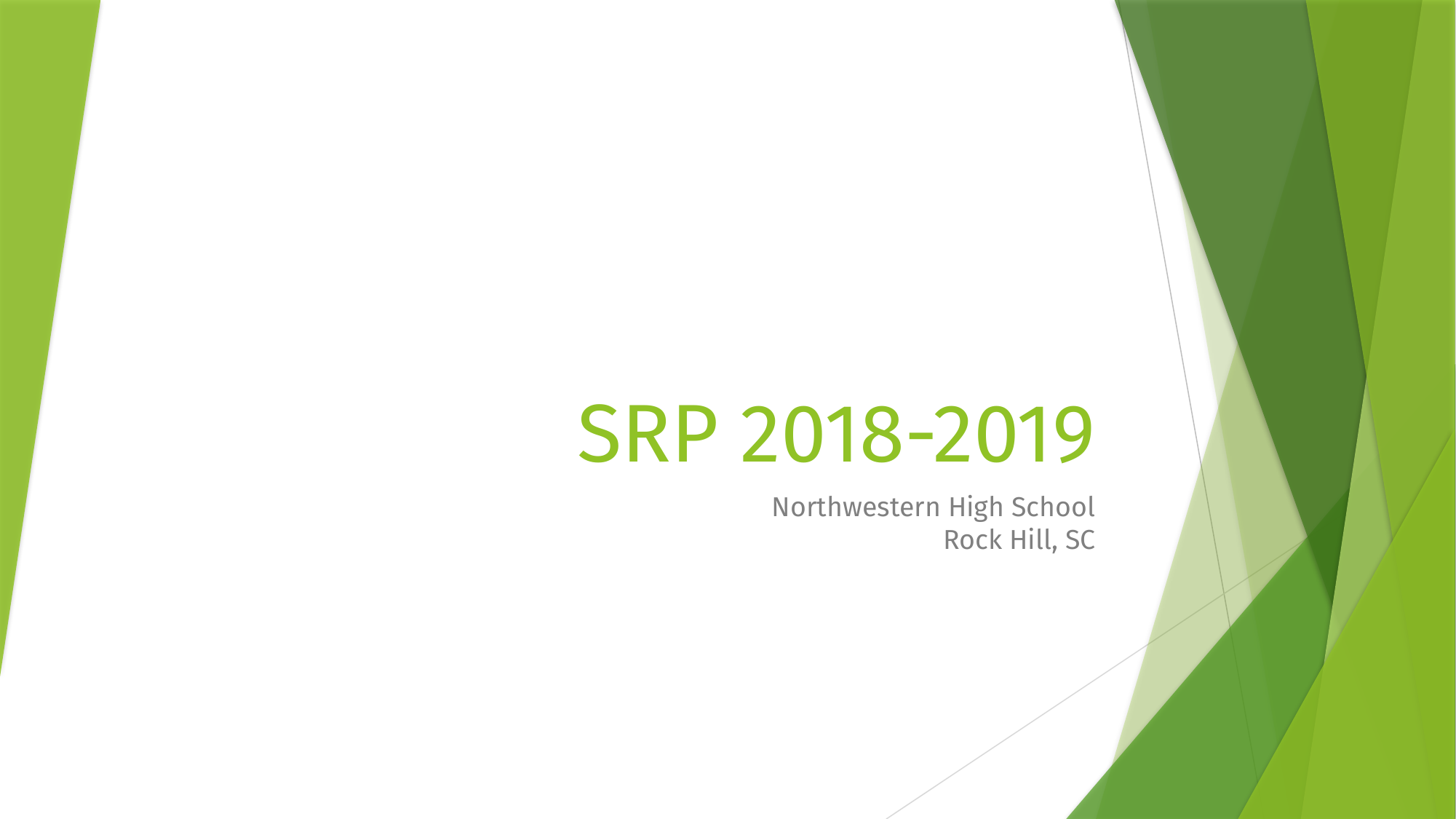

# SRP 2018-2019
Northwestern High School
Rock Hill, SC